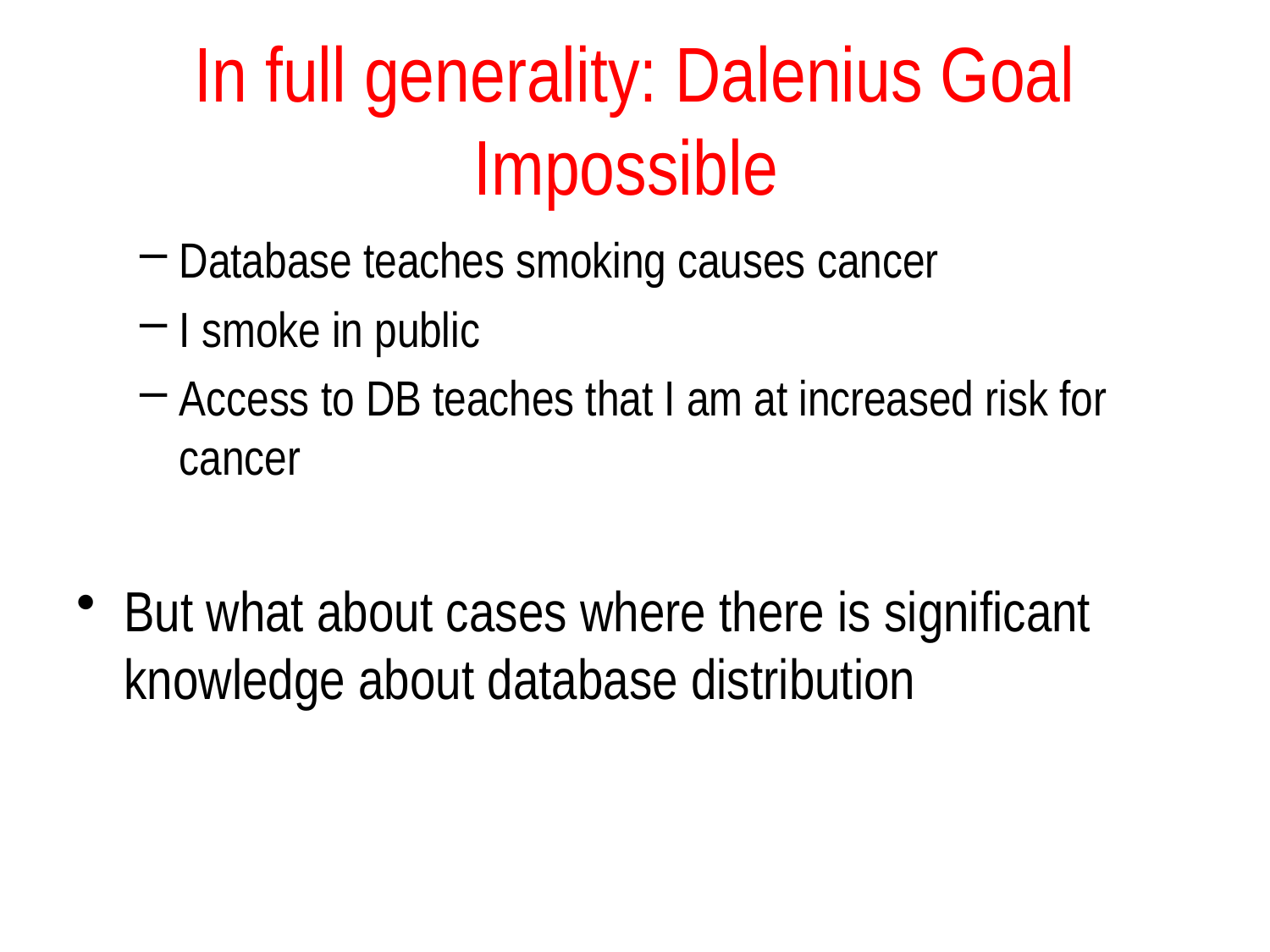

# In full generality: Dalenius Goal Impossible
Database teaches smoking causes cancer
I smoke in public
Access to DB teaches that I am at increased risk for cancer

But what about cases where there is significant knowledge about database distribution